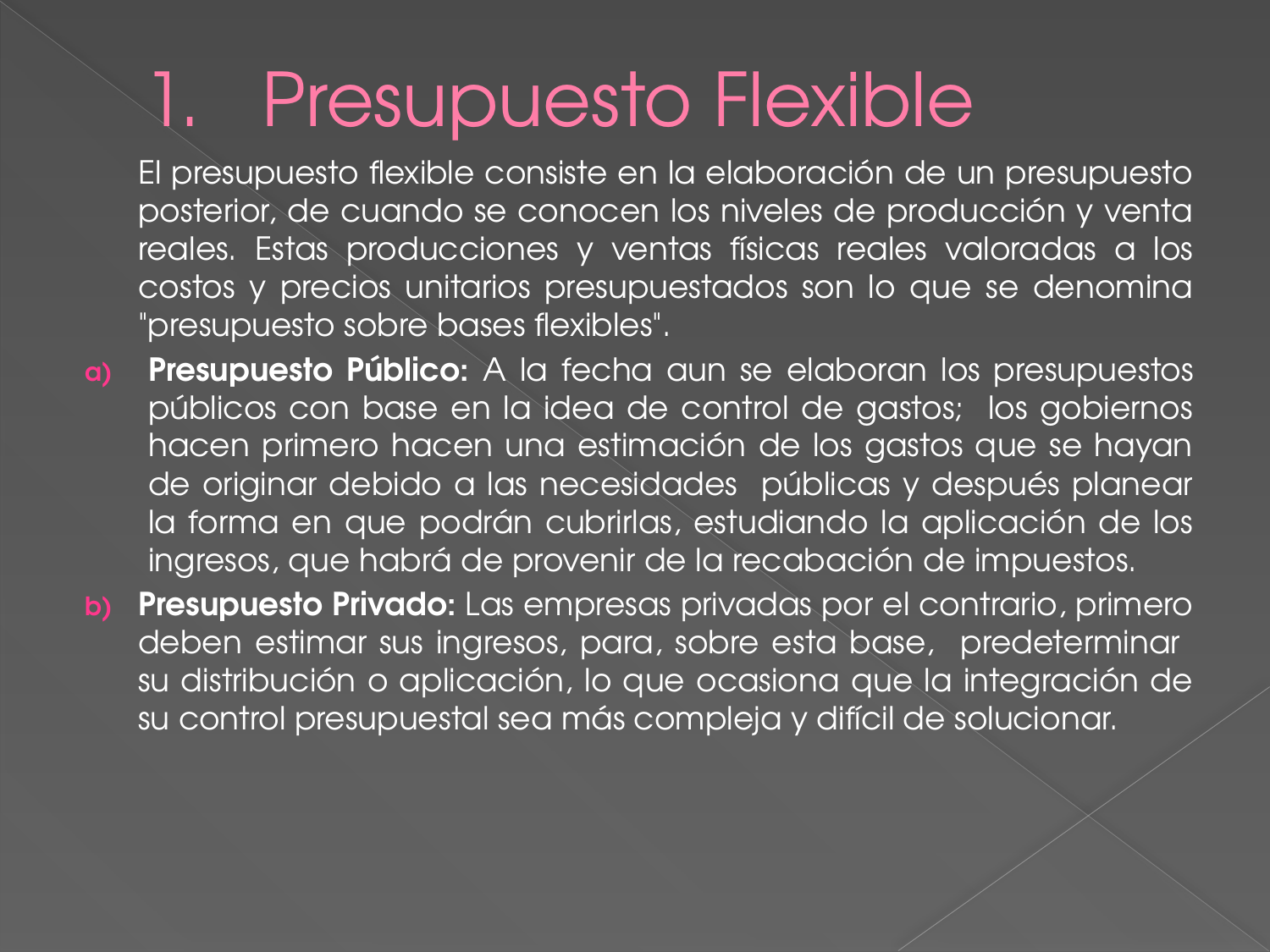

# Presupuesto Flexible
	El presupuesto flexible consiste en la elaboración de un presupuesto posterior, de cuando se conocen los niveles de producción y venta reales. Estas producciones y ventas físicas reales valoradas a los costos y precios unitarios presupuestados son lo que se denomina "presupuesto sobre bases flexibles".
Presupuesto Público: A la fecha aun se elaboran los presupuestos públicos con base en la idea de control de gastos;  los gobiernos hacen primero hacen una estimación de los gastos que se hayan de originar debido a las necesidades  públicas y después planear la forma en que podrán cubrirlas, estudiando la aplicación de los ingresos, que habrá de provenir de la recabación de impuestos.
Presupuesto Privado: Las empresas privadas por el contrario, primero deben estimar sus ingresos, para, sobre esta base,  predeterminar  su distribución o aplicación, lo que ocasiona que la integración de su control presupuestal sea más compleja y difícil de solucionar.